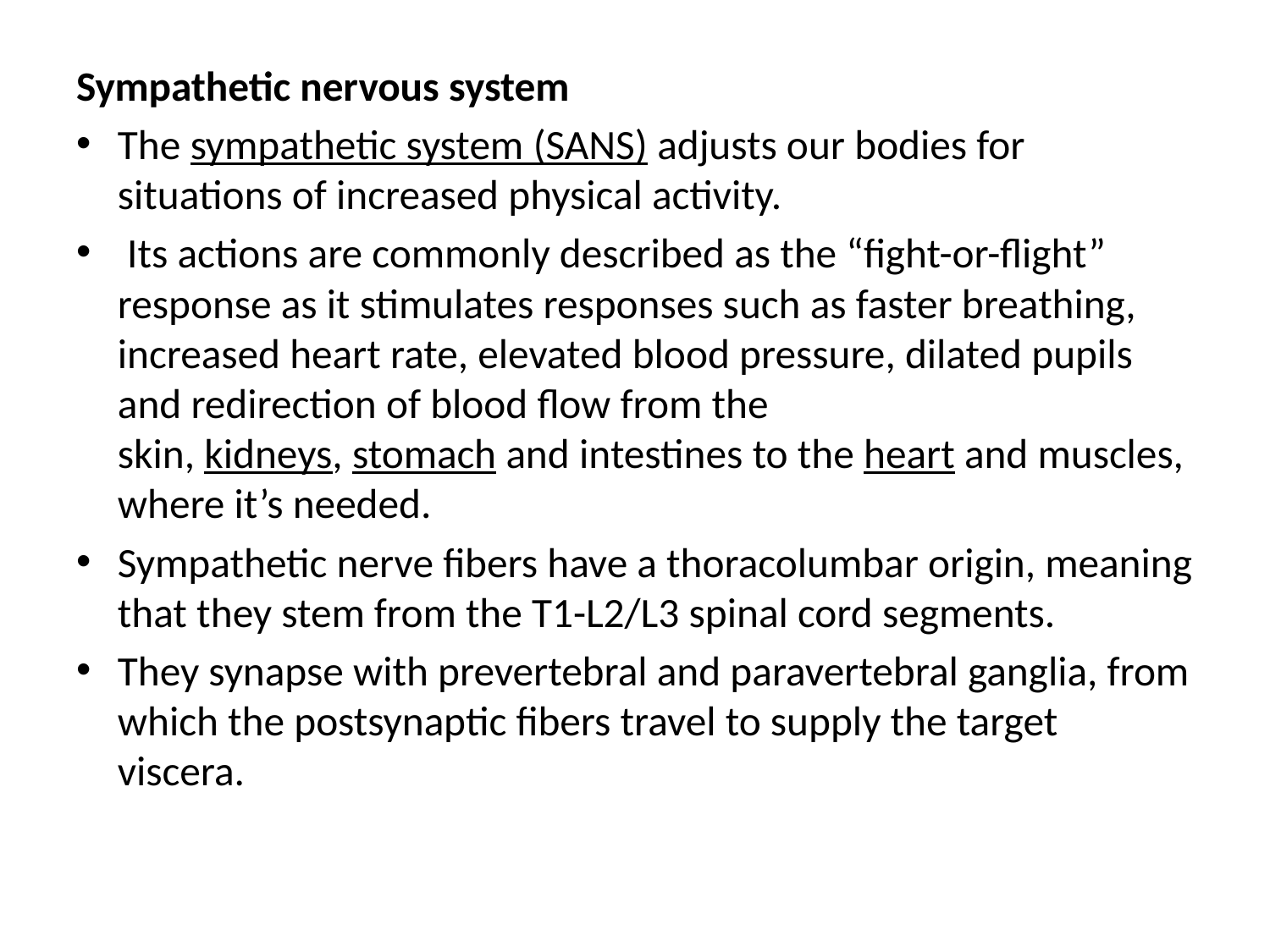

Sympathetic nervous system
The sympathetic system (SANS) adjusts our bodies for situations of increased physical activity.
 Its actions are commonly described as the “fight-or-flight” response as it stimulates responses such as faster breathing, increased heart rate, elevated blood pressure, dilated pupils and redirection of blood flow from the skin, kidneys, stomach and intestines to the heart and muscles, where it’s needed.
Sympathetic nerve fibers have a thoracolumbar origin, meaning that they stem from the T1-L2/L3 spinal cord segments.
They synapse with prevertebral and paravertebral ganglia, from which the postsynaptic fibers travel to supply the target viscera.